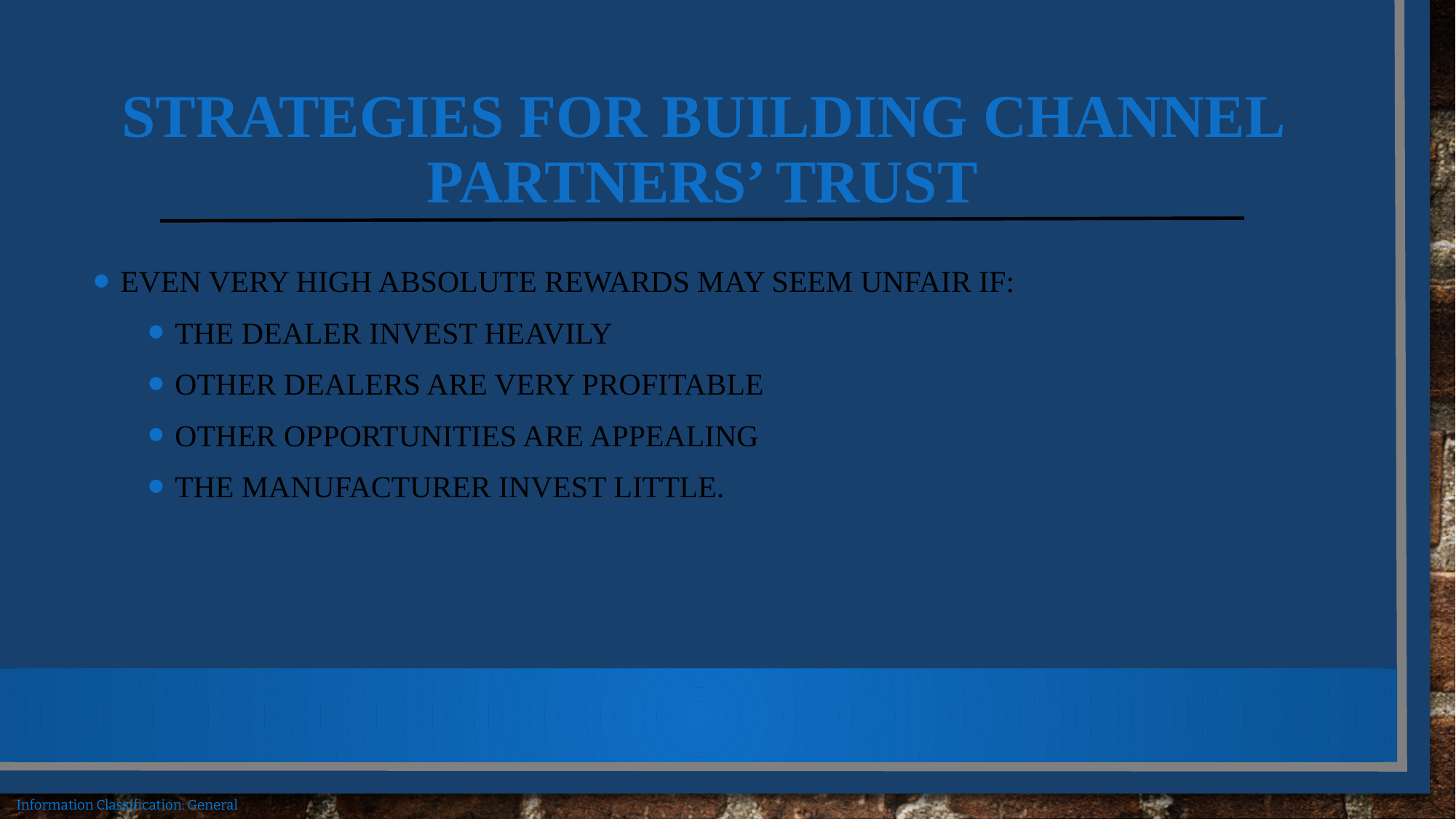

# Strategies for Building Channel Partners’ Trust
Even very high absolute rewards may seem unfair if:
The dealer invest heavily
Other dealers are very profitable
Other opportunities are appealing
The manufacturer invest little.